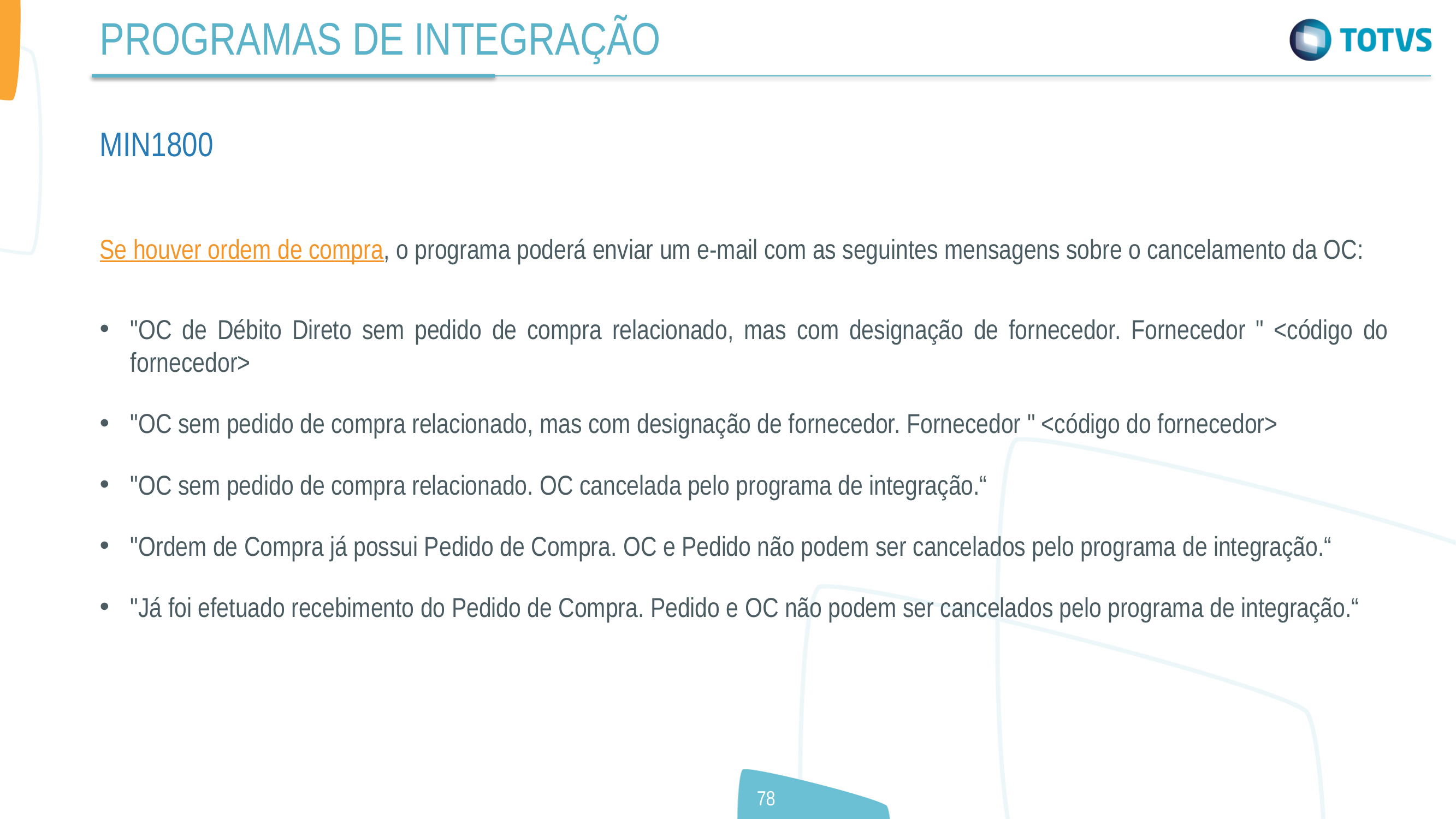

PROGRAMAS DE INTEGRAÇÃO
MIN1800

Se houver ordem de compra, o programa poderá enviar um e-mail com as seguintes mensagens sobre o cancelamento da OC:

"OC de Débito Direto sem pedido de compra relacionado, mas com designação de fornecedor. Fornecedor " <código do fornecedor>

"OC sem pedido de compra relacionado, mas com designação de fornecedor. Fornecedor " <código do fornecedor>

"OC sem pedido de compra relacionado. OC cancelada pelo programa de integração.“

"Ordem de Compra já possui Pedido de Compra. OC e Pedido não podem ser cancelados pelo programa de integração.“

"Já foi efetuado recebimento do Pedido de Compra. Pedido e OC não podem ser cancelados pelo programa de integração.“